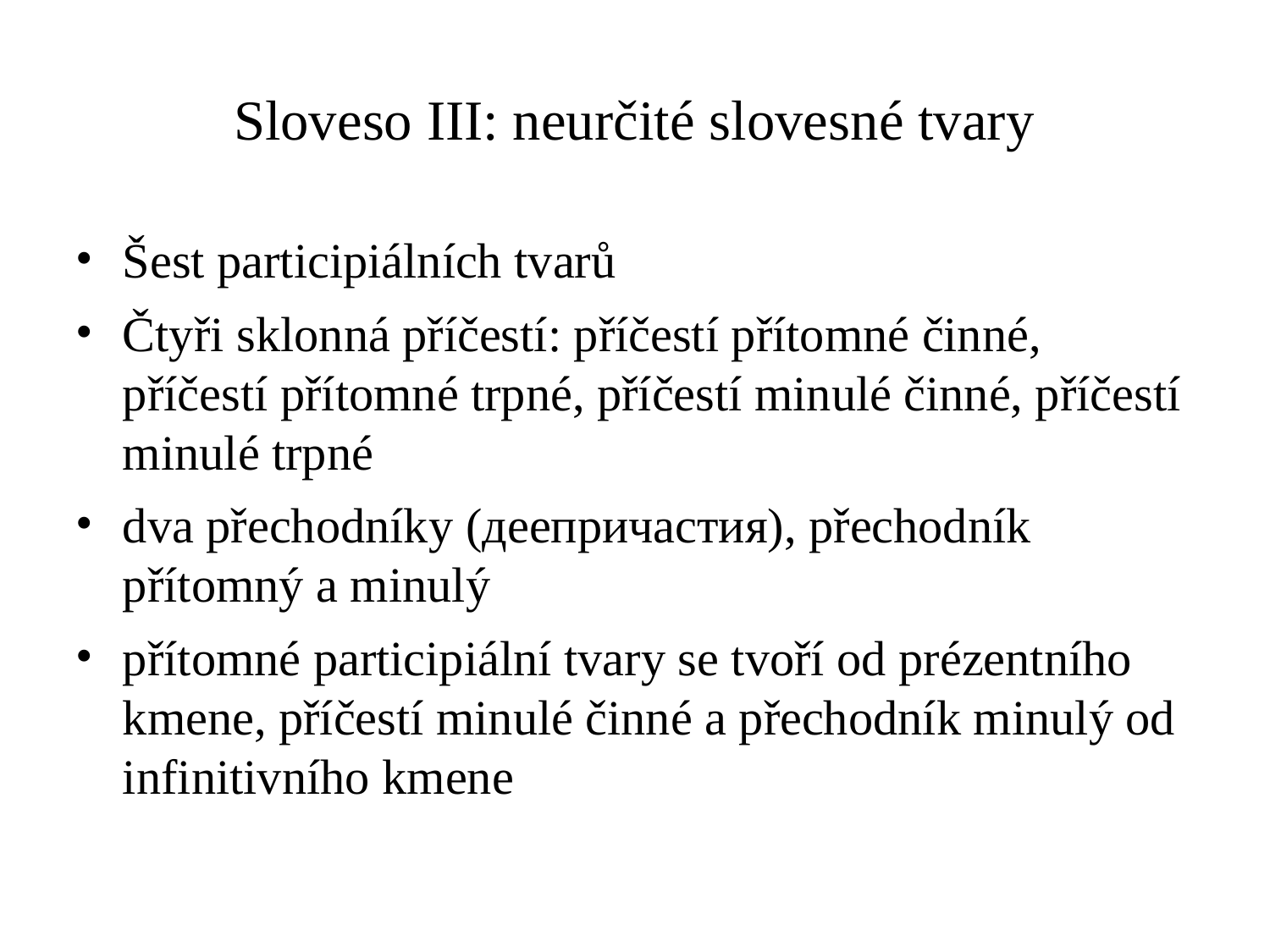

# Sloveso III: neurčité slovesné tvary
Šest participiálních tvarů
Čtyři sklonná příčestí: příčestí přítomné činné, příčestí přítomné trpné, příčestí minulé činné, příčestí minulé trpné
dva přechodníky (деепричастия), přechodník přítomný a minulý
přítomné participiální tvary se tvoří od prézentního kmene, příčestí minulé činné a přechodník minulý od infinitivního kmene